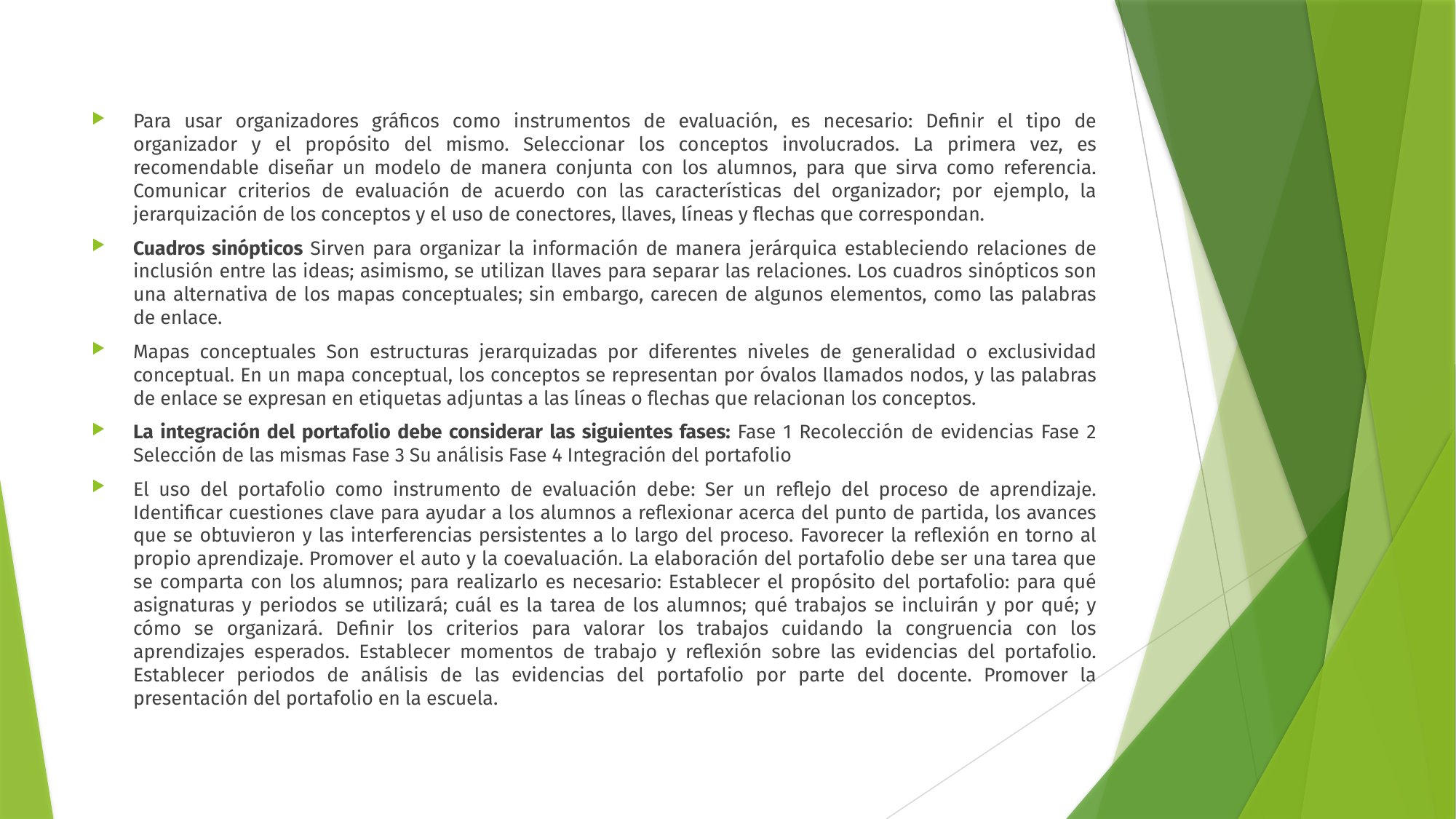

Para usar organizadores gráficos como instrumentos de evaluación, es necesario: Definir el tipo de organizador y el propósito del mismo. Seleccionar los conceptos involucrados. La primera vez, es recomendable diseñar un modelo de manera conjunta con los alumnos, para que sirva como referencia. Comunicar criterios de evaluación de acuerdo con las características del organizador; por ejemplo, la jerarquización de los conceptos y el uso de conectores, llaves, líneas y flechas que correspondan.
Cuadros sinópticos Sirven para organizar la información de manera jerárquica estableciendo relaciones de inclusión entre las ideas; asimismo, se utilizan llaves para separar las relaciones. Los cuadros sinópticos son una alternativa de los mapas conceptuales; sin embargo, carecen de algunos elementos, como las palabras de enlace.
Mapas conceptuales Son estructuras jerarquizadas por diferentes niveles de generalidad o exclusividad conceptual. En un mapa conceptual, los conceptos se representan por óvalos llamados nodos, y las palabras de enlace se expresan en etiquetas adjuntas a las líneas o flechas que relacionan los conceptos.
La integración del portafolio debe considerar las siguientes fases: Fase 1 Recolección de evidencias Fase 2 Selección de las mismas Fase 3 Su análisis Fase 4 Integración del portafolio
El uso del portafolio como instrumento de evaluación debe: Ser un reflejo del proceso de aprendizaje. Identificar cuestiones clave para ayudar a los alumnos a reflexionar acerca del punto de partida, los avances que se obtuvieron y las interferencias persistentes a lo largo del proceso. Favorecer la reflexión en torno al propio aprendizaje. Promover el auto y la coevaluación. La elaboración del portafolio debe ser una tarea que se comparta con los alumnos; para realizarlo es necesario: Establecer el propósito del portafolio: para qué asignaturas y periodos se utilizará; cuál es la tarea de los alumnos; qué trabajos se incluirán y por qué; y cómo se organizará. Definir los criterios para valorar los trabajos cuidando la congruencia con los aprendizajes esperados. Establecer momentos de trabajo y reflexión sobre las evidencias del portafolio. Establecer periodos de análisis de las evidencias del portafolio por parte del docente. Promover la presentación del portafolio en la escuela.